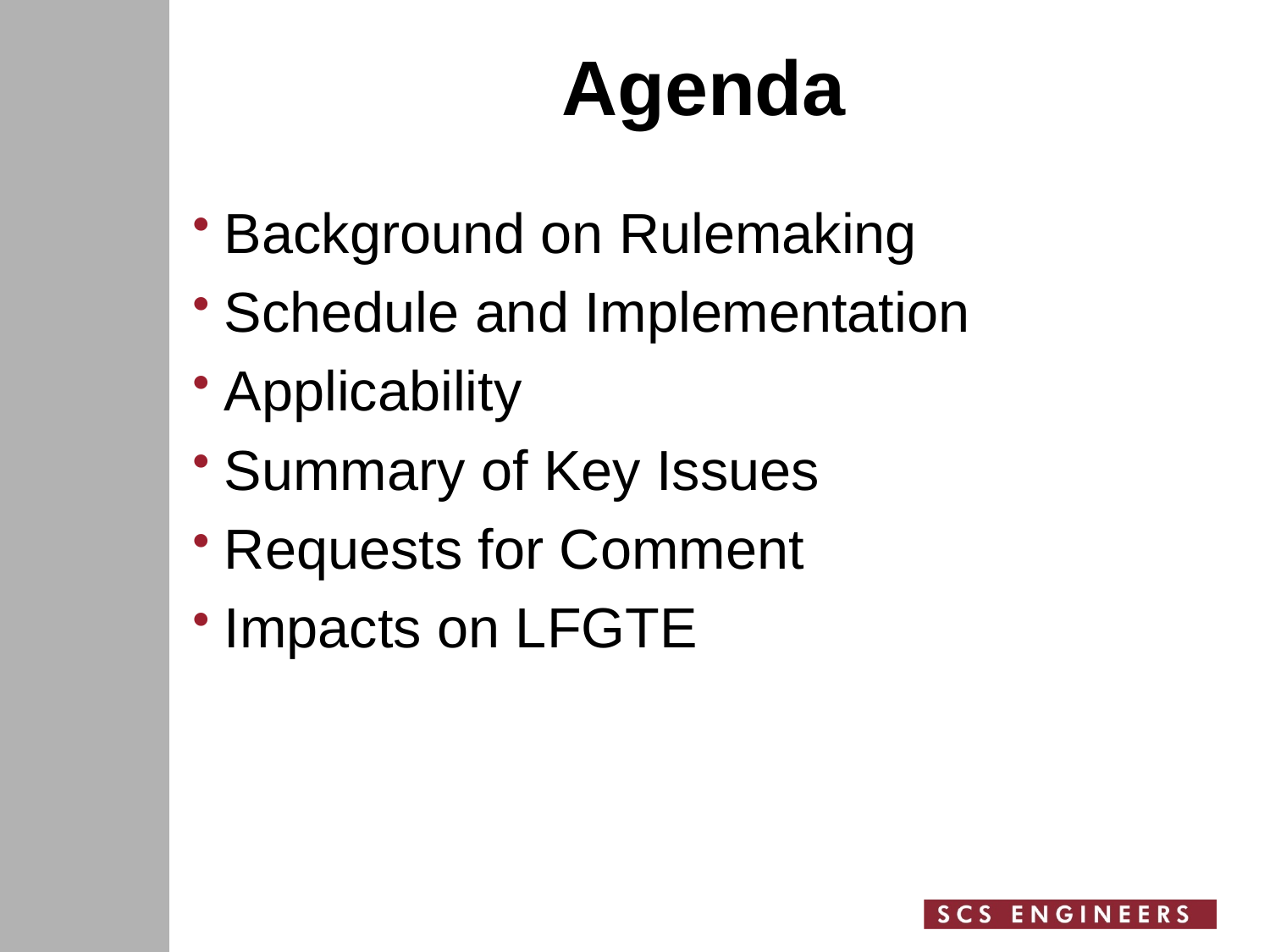

# Agenda
Background on Rulemaking
Schedule and Implementation
Applicability
Summary of Key Issues
Requests for Comment
Impacts on LFGTE